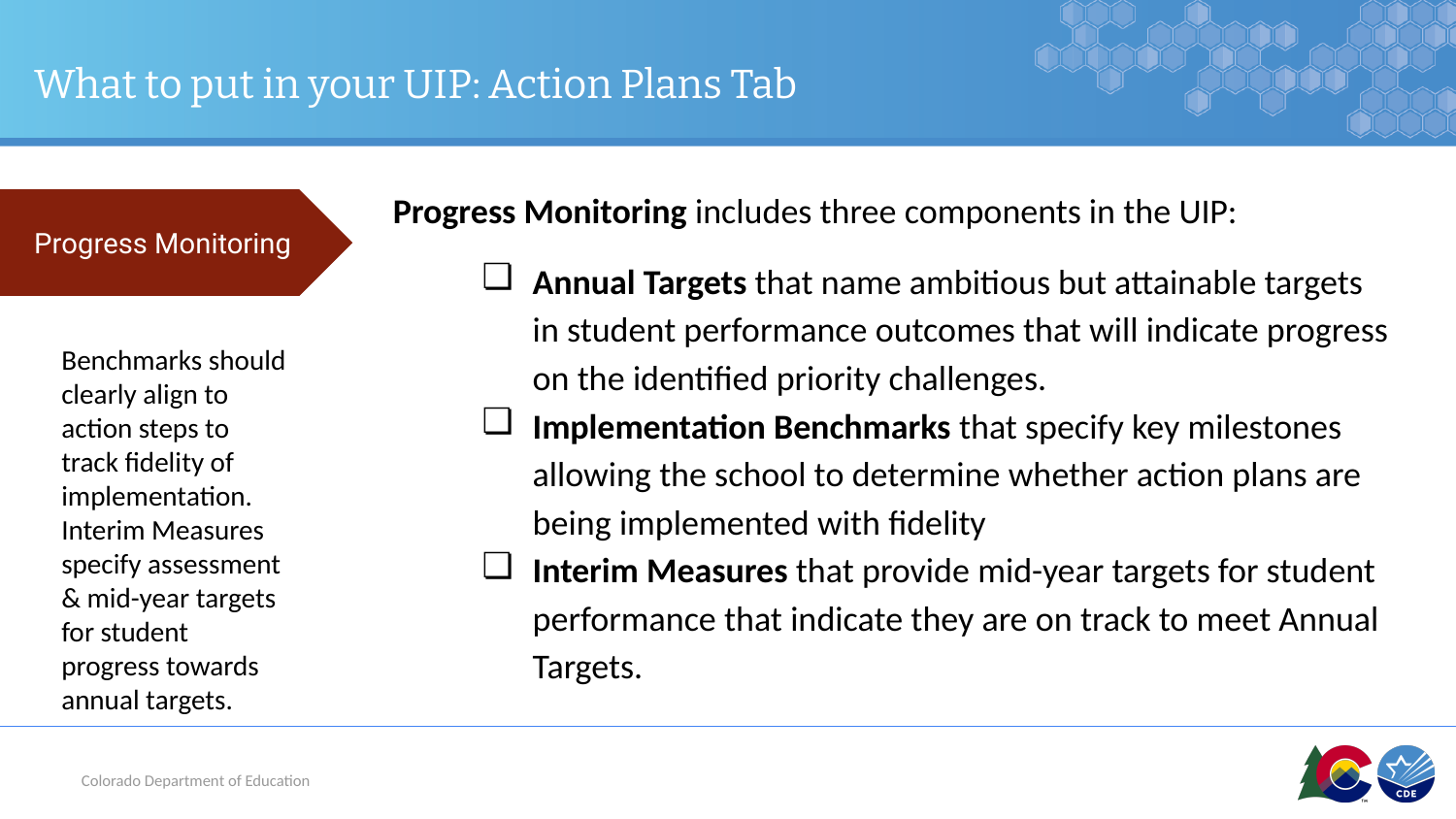

# What to put in your UIP: Action Plans Tab
Progress Monitoring includes three components in the UIP:
Annual Targets that name ambitious but attainable targets in student performance outcomes that will indicate progress on the identified priority challenges.
Implementation Benchmarks that specify key milestones allowing the school to determine whether action plans are being implemented with fidelity
Interim Measures that provide mid-year targets for student performance that indicate they are on track to meet Annual Targets.
Progress Monitoring
Benchmarks should clearly align to action steps to track fidelity of implementation. Interim Measures specify assessment & mid-year targets for student progress towards annual targets.